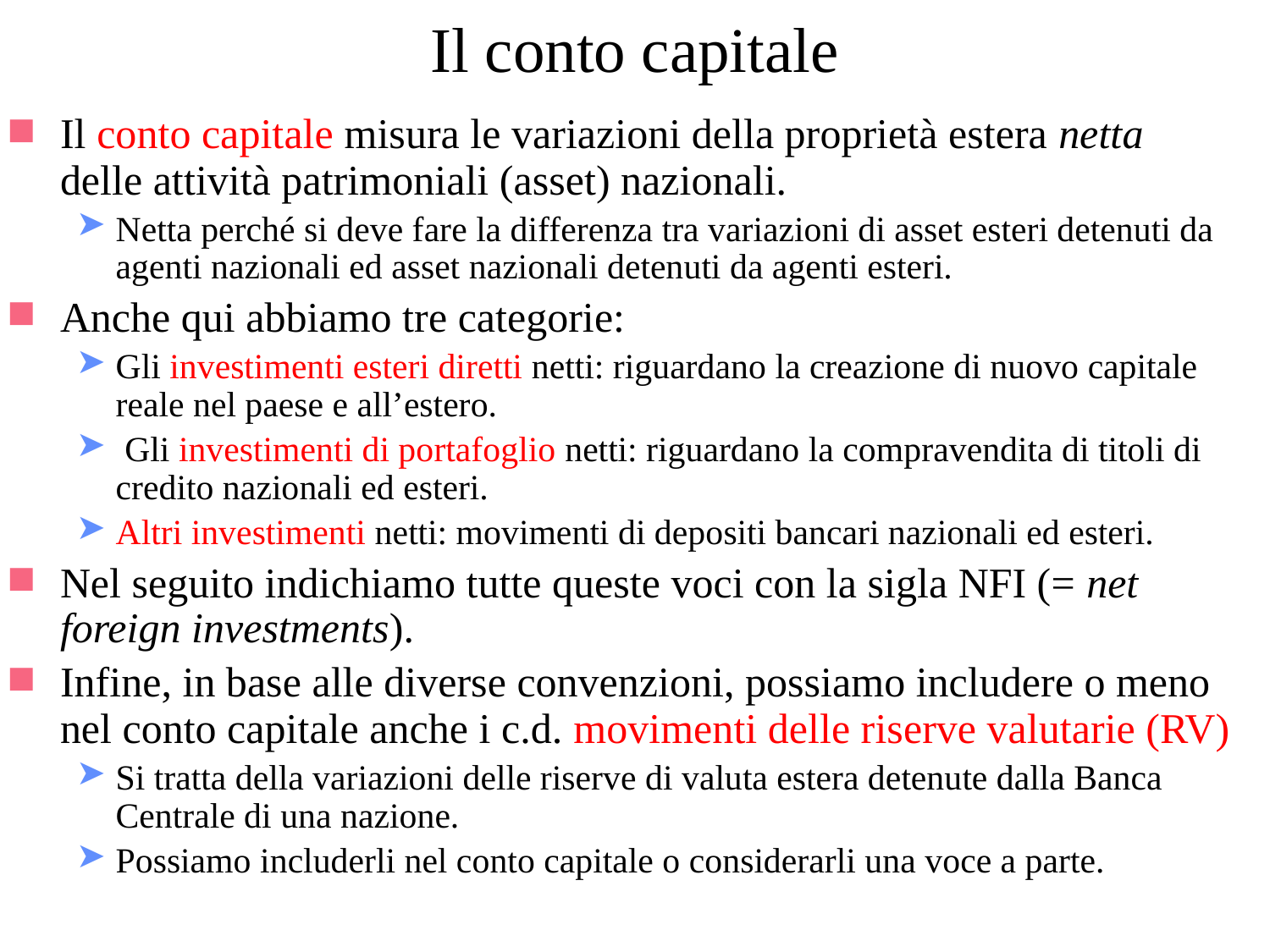

# Il conto capitale
Il conto capitale misura le variazioni della proprietà estera netta delle attività patrimoniali (asset) nazionali.
Netta perché si deve fare la differenza tra variazioni di asset esteri detenuti da agenti nazionali ed asset nazionali detenuti da agenti esteri.
Anche qui abbiamo tre categorie:
Gli investimenti esteri diretti netti: riguardano la creazione di nuovo capitale reale nel paese e all’estero.
 Gli investimenti di portafoglio netti: riguardano la compravendita di titoli di credito nazionali ed esteri.
Altri investimenti netti: movimenti di depositi bancari nazionali ed esteri.
Nel seguito indichiamo tutte queste voci con la sigla NFI (= net foreign investments).
Infine, in base alle diverse convenzioni, possiamo includere o meno nel conto capitale anche i c.d. movimenti delle riserve valutarie (RV)
Si tratta della variazioni delle riserve di valuta estera detenute dalla Banca Centrale di una nazione.
Possiamo includerli nel conto capitale o considerarli una voce a parte.